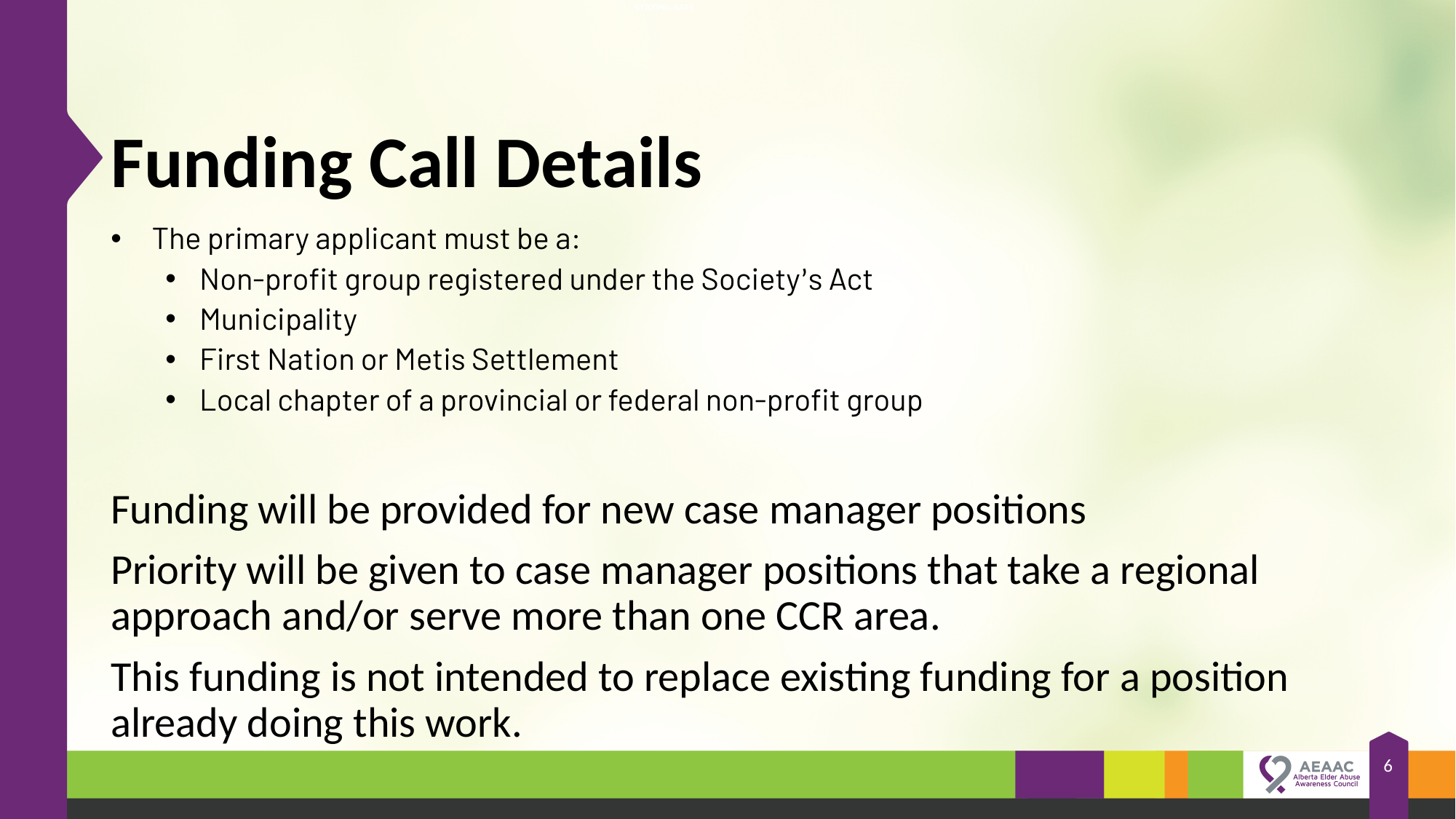

# Funding Call Details
The primary applicant must be a:
Non-profit group registered under the Society’s Act
Municipality
First Nation or Metis Settlement
Local chapter of a provincial or federal non-profit group

Funding will be provided for new case manager positions
Priority will be given to case manager positions that take a regional approach and/or serve more than one CCR area.
This funding is not intended to replace existing funding for a position already doing this work.

6